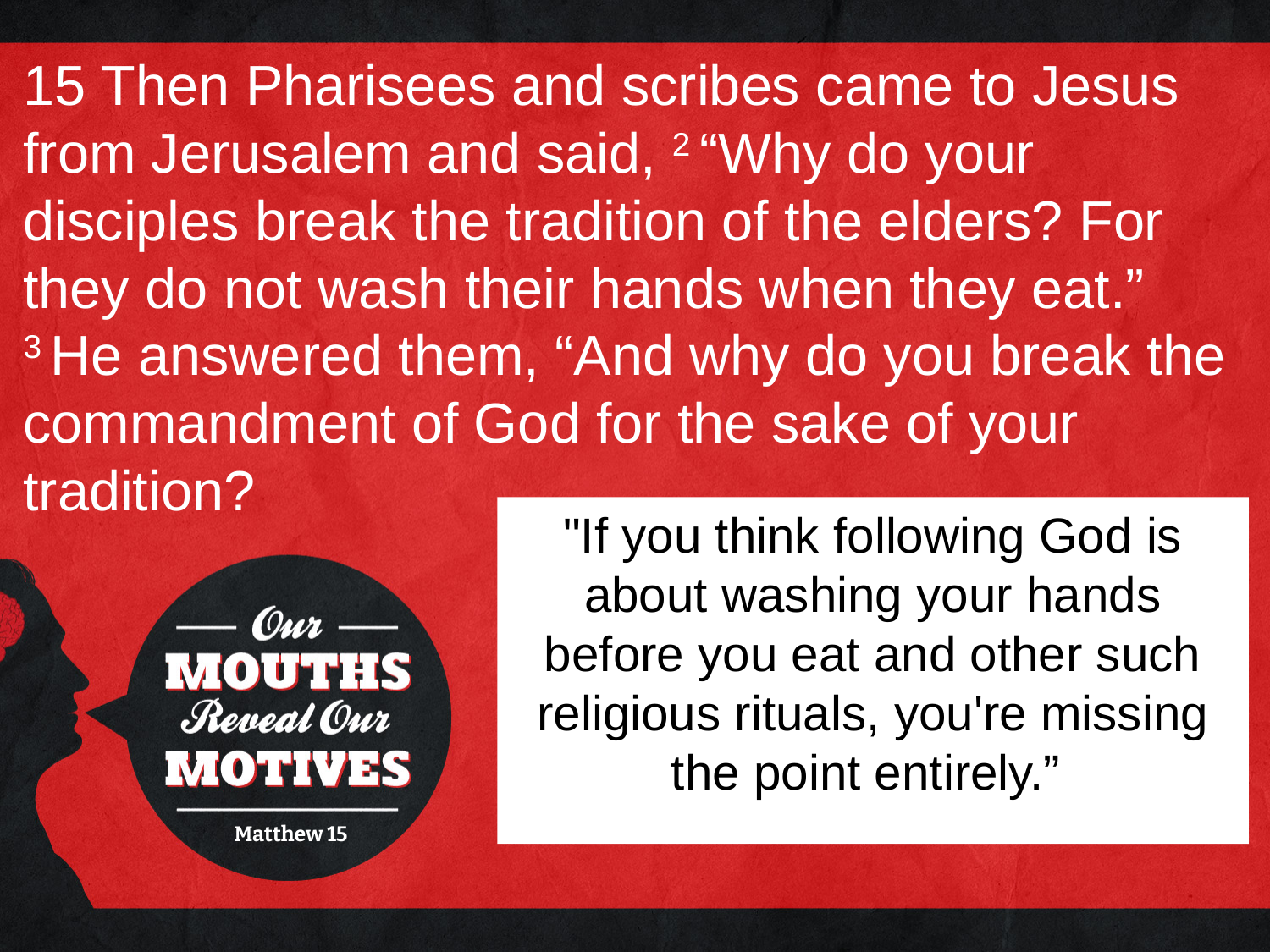

15 Then Pharisees and scribes came to Jesus from Jerusalem and said, 2 “Why do your disciples break the tradition of the elders? For they do not wash their hands when they eat.” 3 He answered them, “And why do you break the commandment of God for the sake of your tradition?
"If you think following God is about washing your hands before you eat and other such religious rituals, you're missing the point entirely.”

Matthew 15